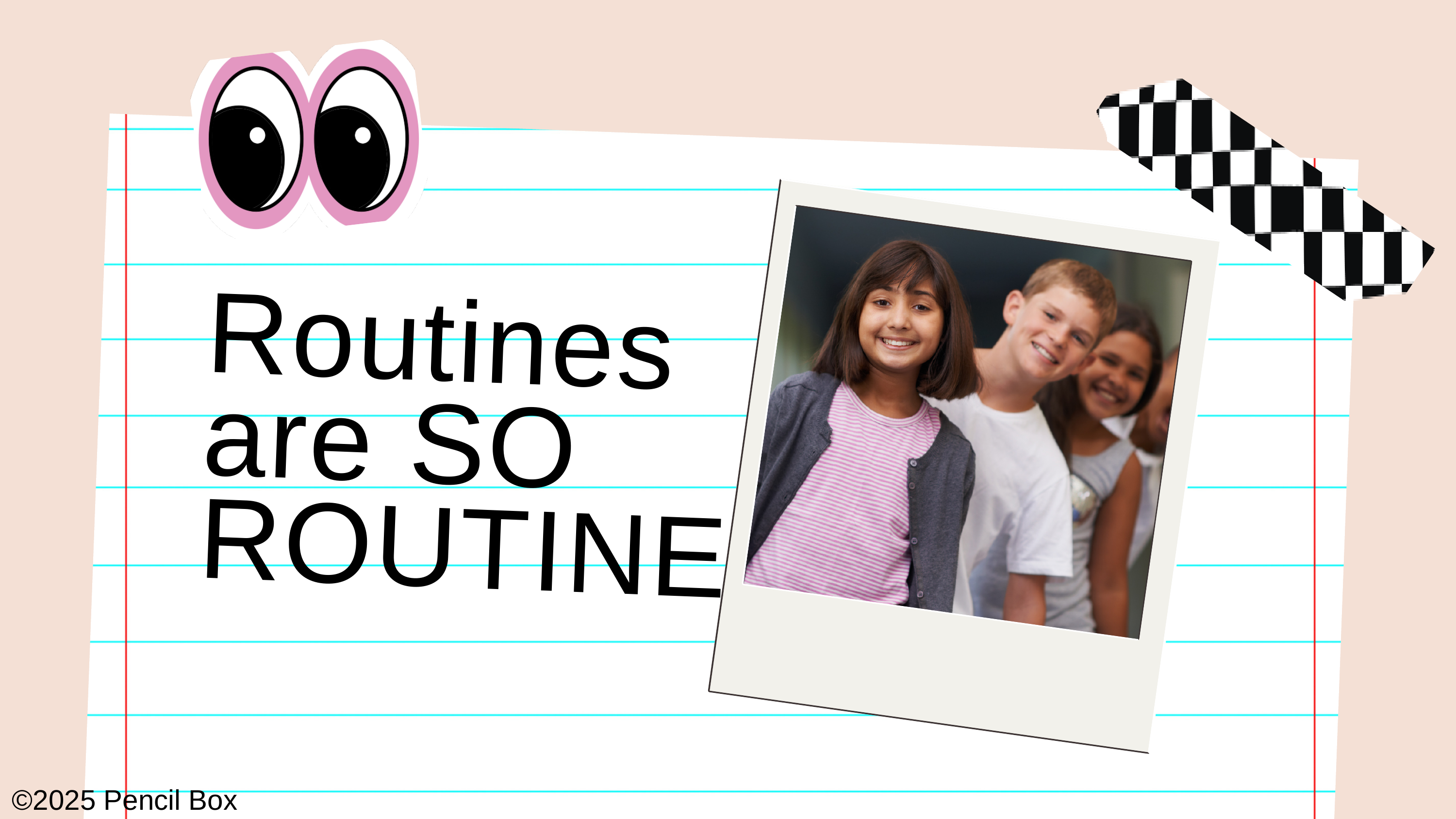

Routines are SO
ROUTINE
©2025 Pencil Box Solutions